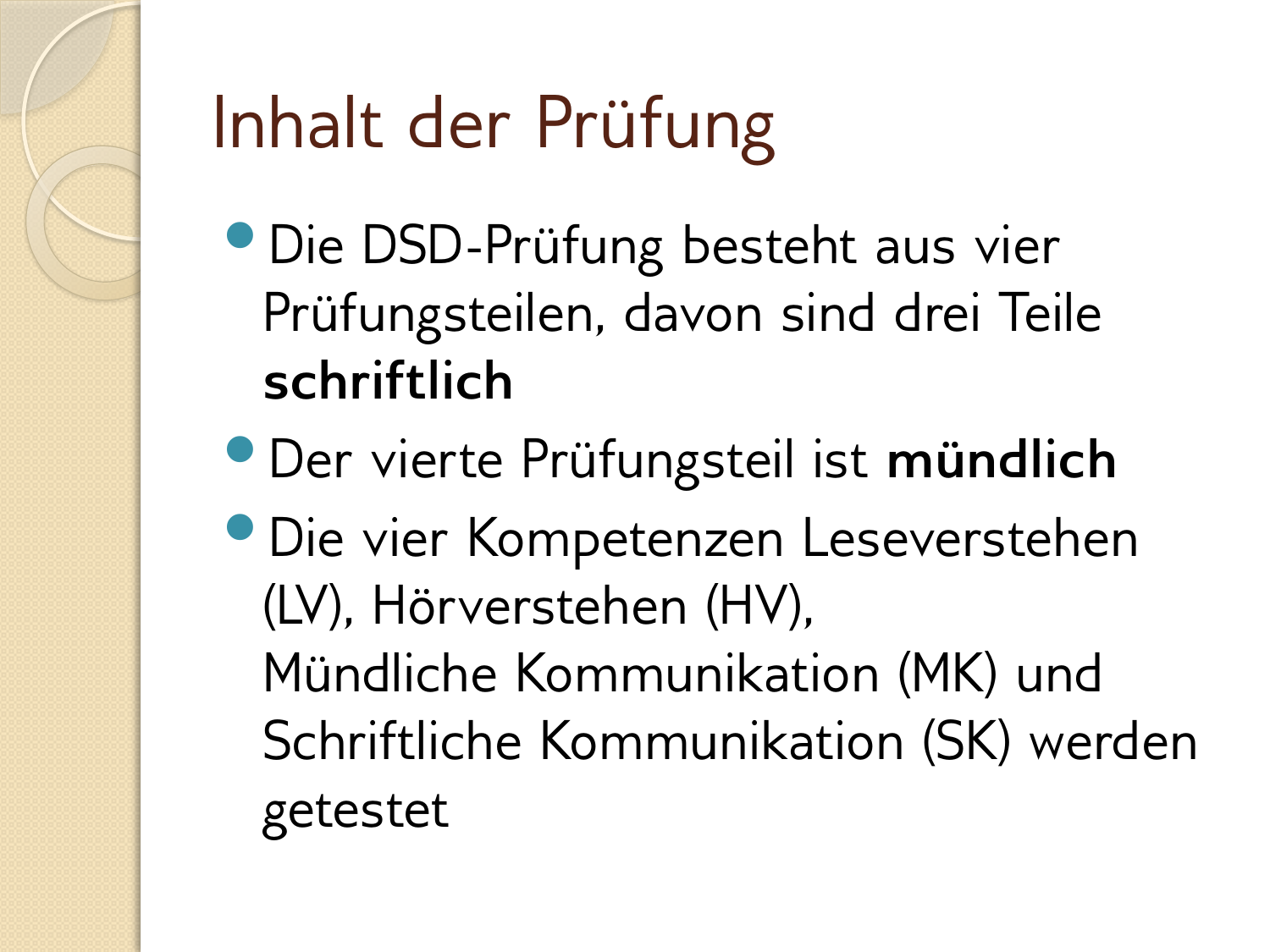

# Inhalt der Prüfung
Die DSD-Prüfung besteht aus vier Prüfungsteilen, davon sind drei Teile schriftlich
Der vierte Prüfungsteil ist mündlich
Die vier Kompetenzen Leseverstehen (LV), Hörverstehen (HV),
Mündliche Kommunikation (MK) und Schriftliche Kommunikation (SK) werden getestet